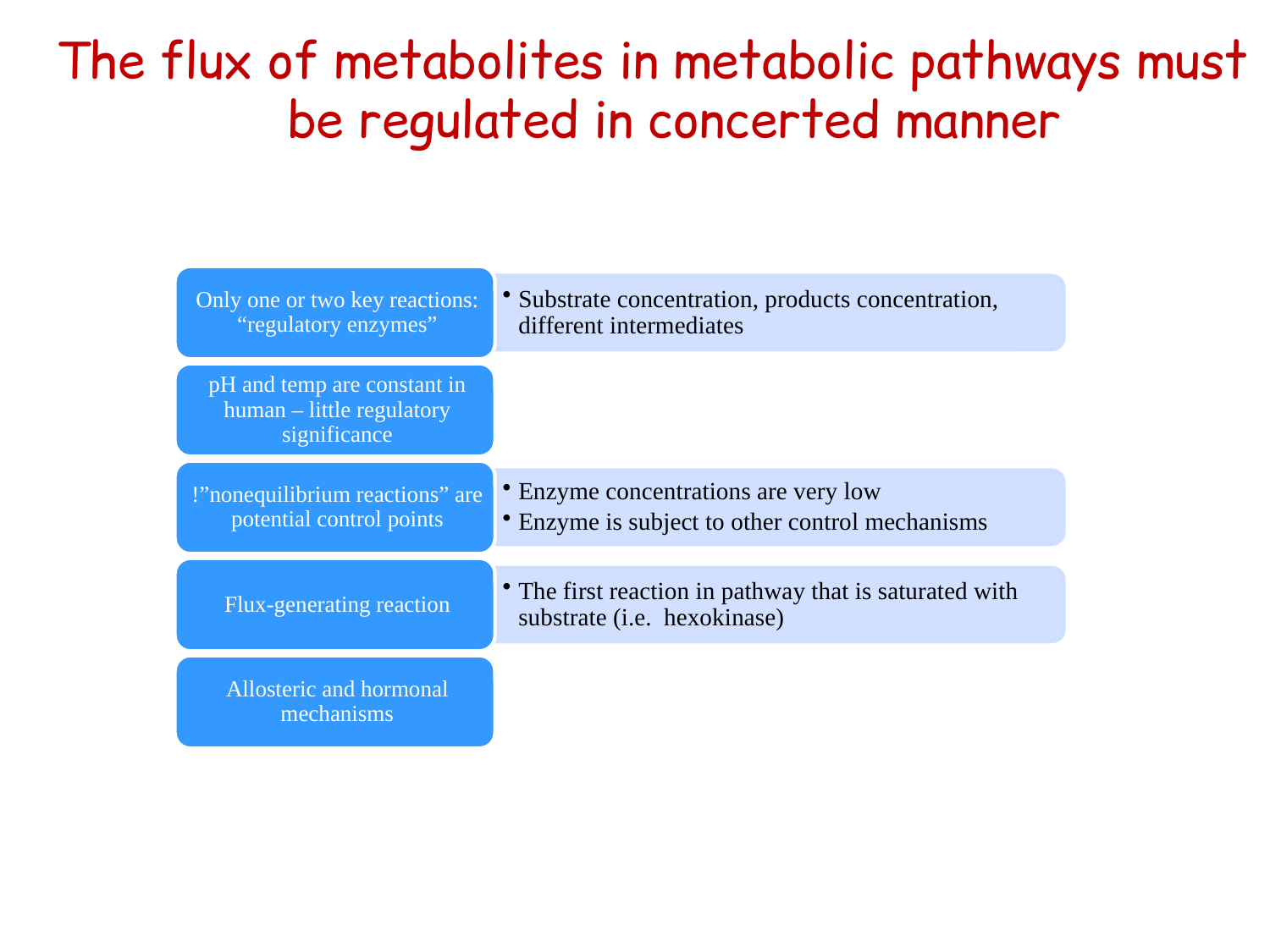

# The flux of metabolites in metabolic pathways must be regulated in concerted manner
Substrate concentration, products concentration, different intermediates
Only one or two key reactions: “regulatory enzymes”
pH and temp are constant in human – little regulatory significance
Enzyme concentrations are very low
Enzyme is subject to other control mechanisms
!”nonequilibrium reactions” are potential control points
The first reaction in pathway that is saturated with substrate (i.e.  hexokinase)
Flux-generating reaction
Allosteric and hormonal mechanisms